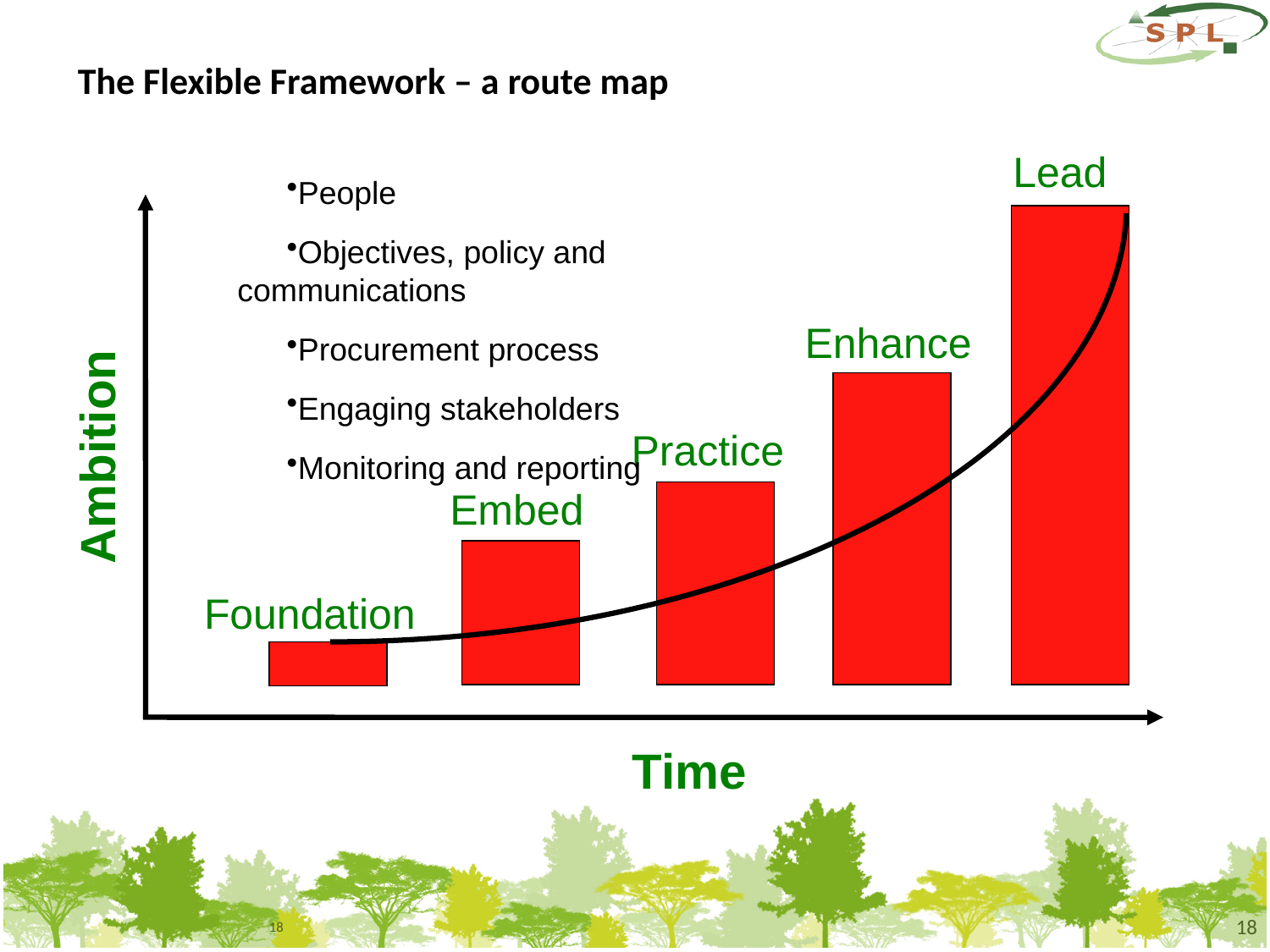

# The Flexible Framework – a route map
Lead

Enhance

Practice
Ambition
Embed

Foundation

Time
People
Objectives, policy and communications
Procurement process
Engaging stakeholders
Monitoring and reporting
18